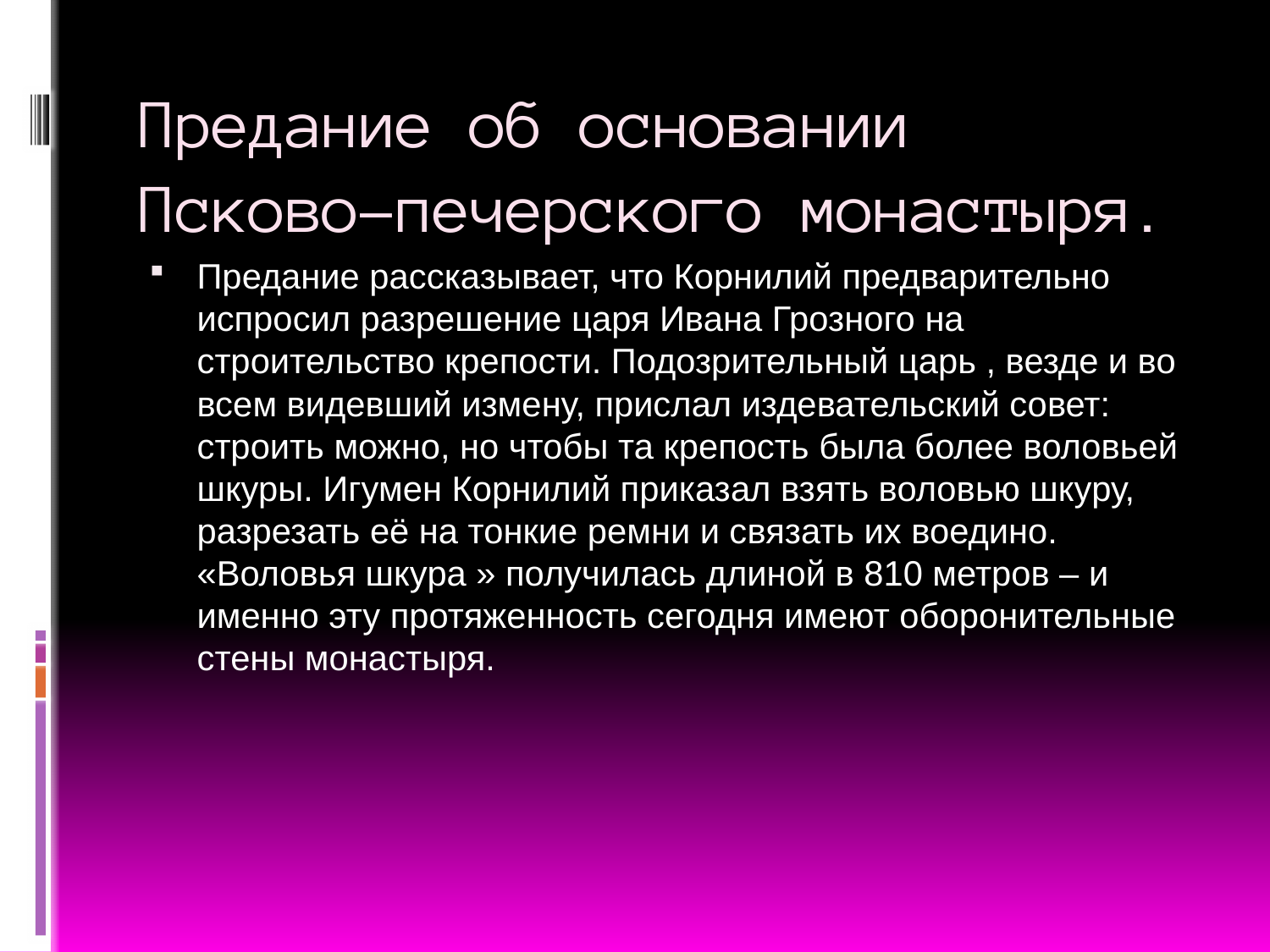

# Предание об основании  Псково-печерского монастыря.
Предание рассказывает, что Корнилий предварительно  испросил разрешение царя Ивана Грозного на строительство крепости. Подозрительный царь , везде и во всем видевший измену, прислал издевательский совет: строить можно, но чтобы та крепость была более воловьей шкуры. Игумен Корнилий приказал взять воловью шкуру, разрезать её на тонкие ремни и связать их воедино. «Воловья шкура » получилась длиной в 810 метров – и именно эту протяженность сегодня имеют оборонительные стены монастыря.